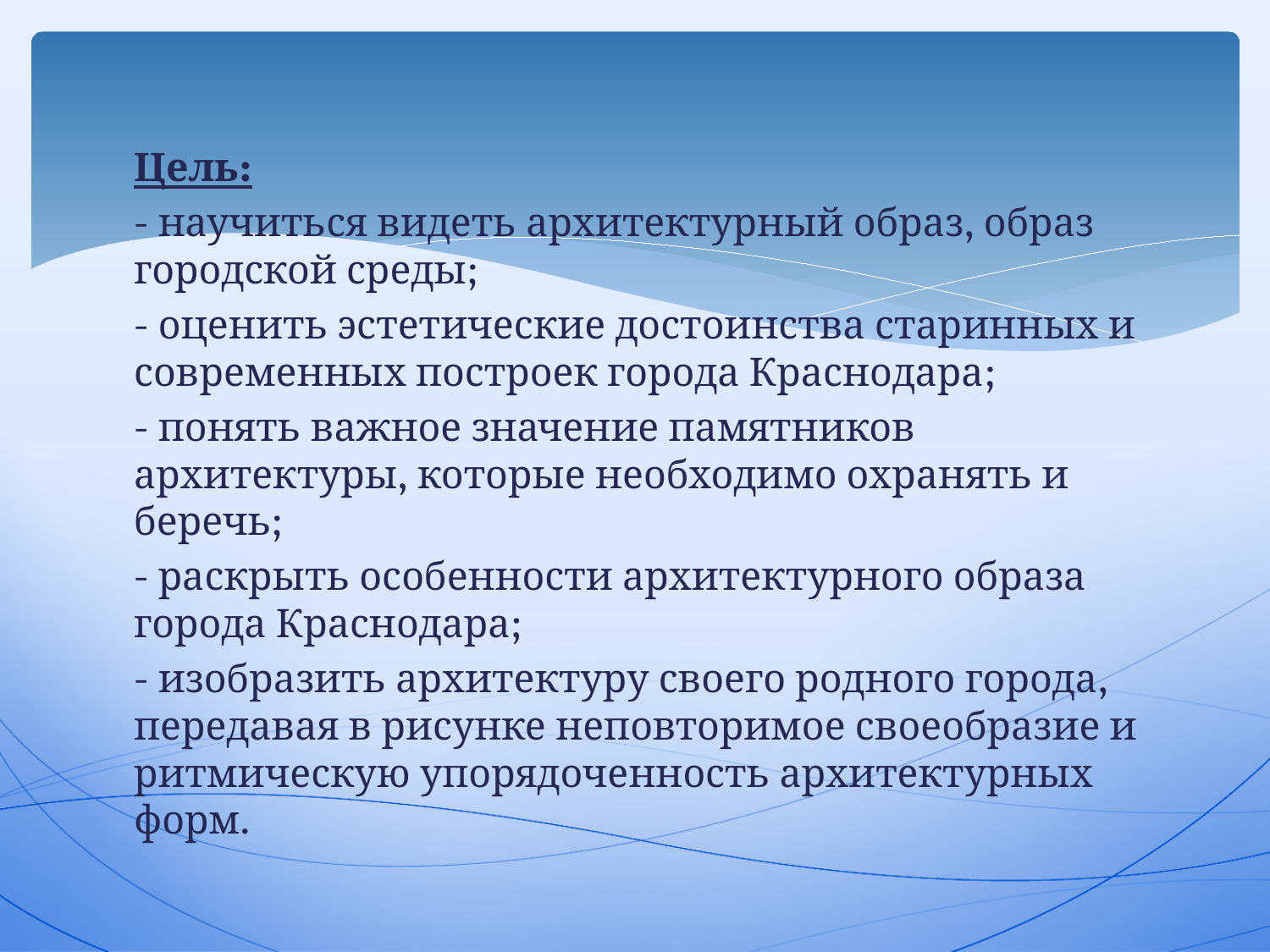

#
Цель:
- научиться видеть архитектурный образ, образ городской среды;
- оценить эстетические достоинства старинных и современных построек города Краснодара;
- понять важное значение памятников архитектуры, которые необходимо охранять и беречь;
- раскрыть особенности архитектурного образа города Краснодара;
- изобразить архитектуру своего родного города, передавая в рисунке неповторимое своеобразие и ритмическую упорядоченность архитектурных форм.